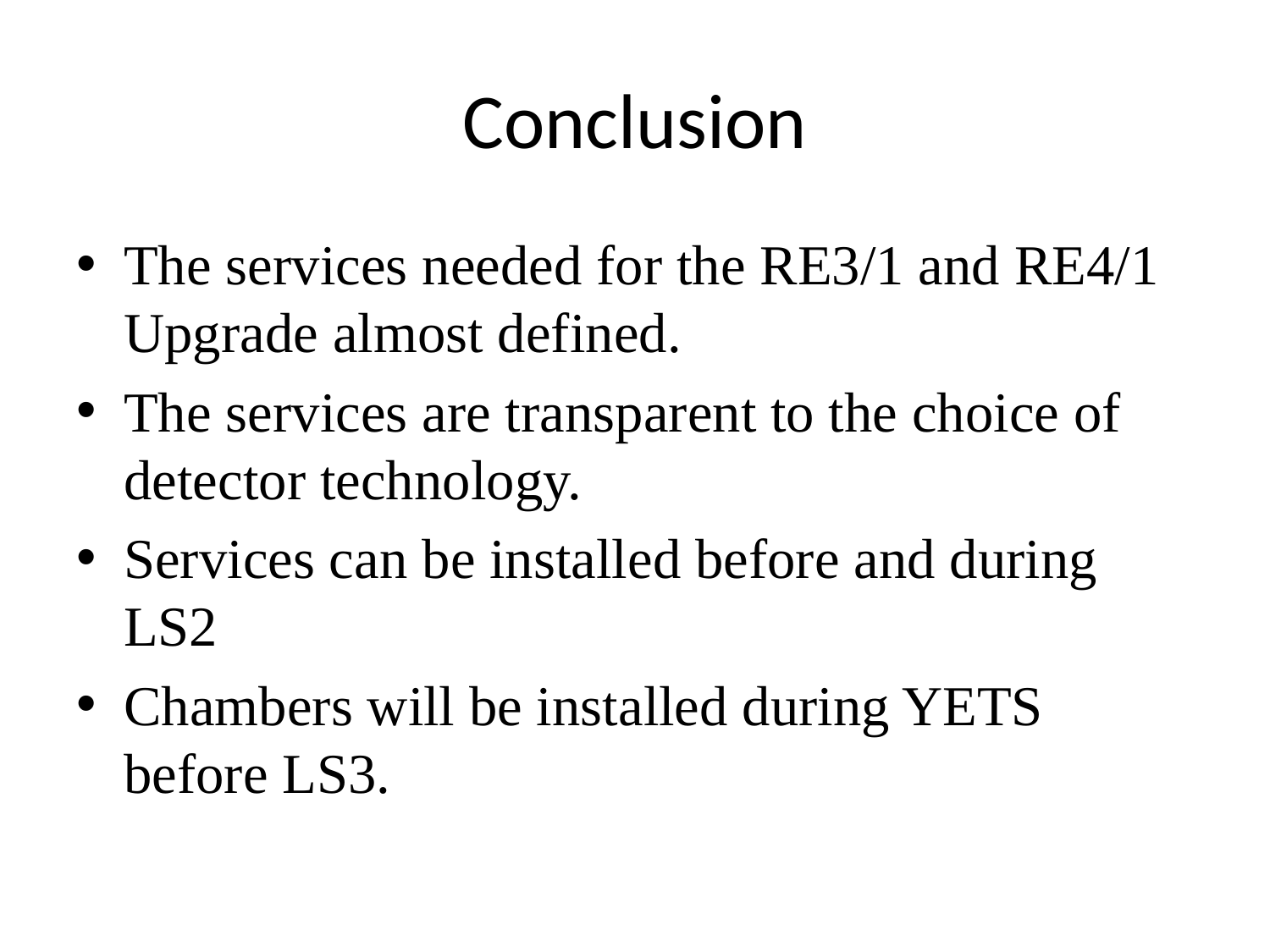

# Conclusion
The services needed for the RE3/1 and RE4/1 Upgrade almost defined.
The services are transparent to the choice of detector technology.
Services can be installed before and during LS2
Chambers will be installed during YETS before LS3.